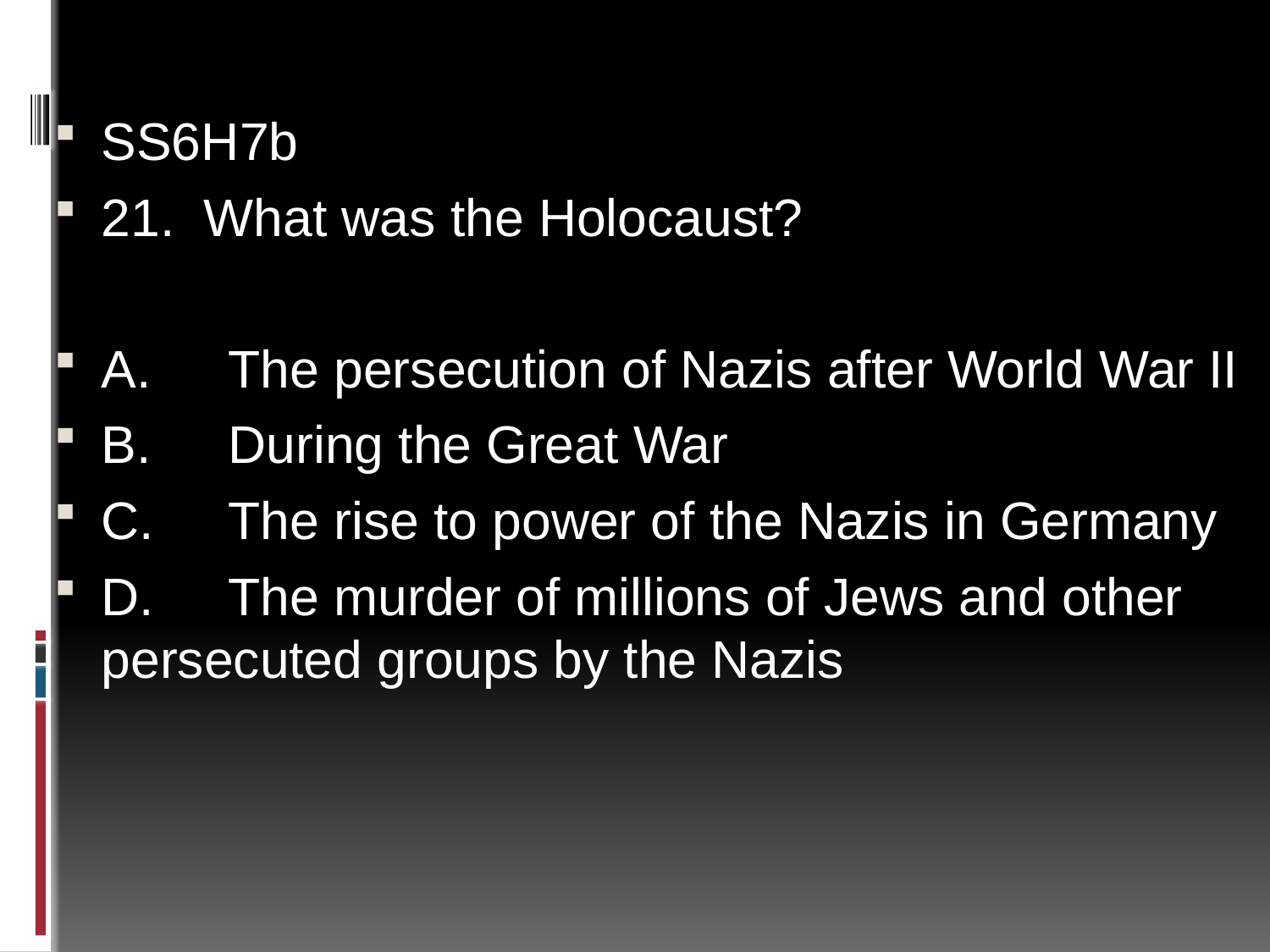

#
SS6H7b
21.  What was the Holocaust?

A.	The persecution of Nazis after World War II
B.	During the Great War
C.	The rise to power of the Nazis in Germany
D.	The murder of millions of Jews and other persecuted groups by the Nazis